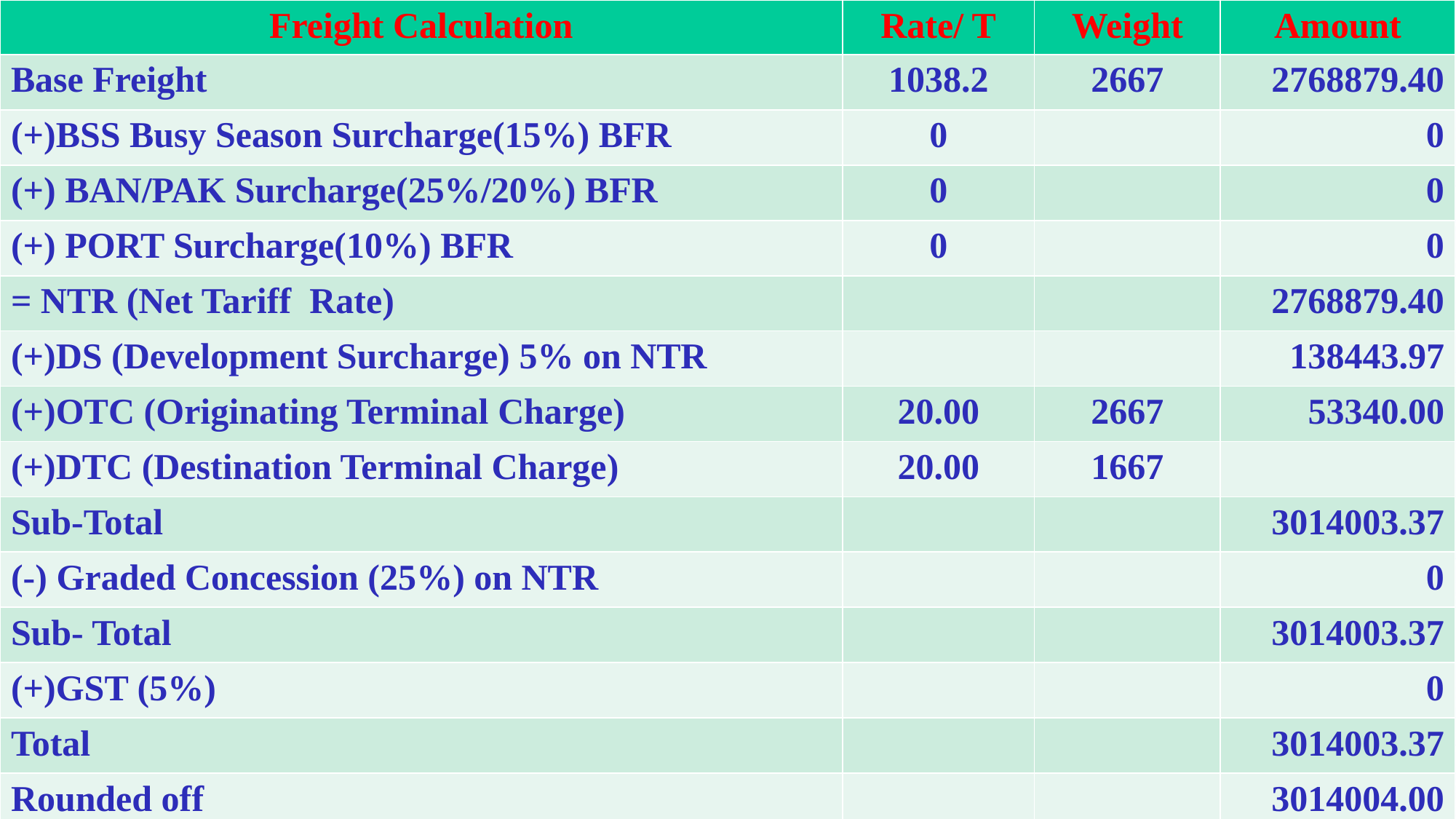

| Freight Calculation | Rate/ T | Weight | Amount |
| --- | --- | --- | --- |
| Base Freight | 1038.2 | 2667 | 2768879.40 |
| (+)BSS Busy Season Surcharge(15%) BFR | 0 |  | 0 |
| (+) BAN/PAK Surcharge(25%/20%) BFR | 0 |  | 0 |
| (+) PORT Surcharge(10%) BFR | 0 |  | 0 |
| = NTR (Net Tariff Rate) |  |  | 2768879.40 |
| (+)DS (Development Surcharge) 5% on NTR |  |  | 138443.97 |
| (+)OTC (Originating Terminal Charge) | 20.00 | 2667 | 53340.00 |
| (+)DTC (Destination Terminal Charge) | 20.00 | 1667 |  |
| Sub-Total |  |  | 3014003.37 |
| (-) Graded Concession (25%) on NTR |  |  | 0 |
| Sub- Total |  |  | 3014003.37 |
| (+)GST (5%) |  |  | 0 |
| Total |  |  | 3014003.37 |
| Rounded off |  |  | 3014004.00 |